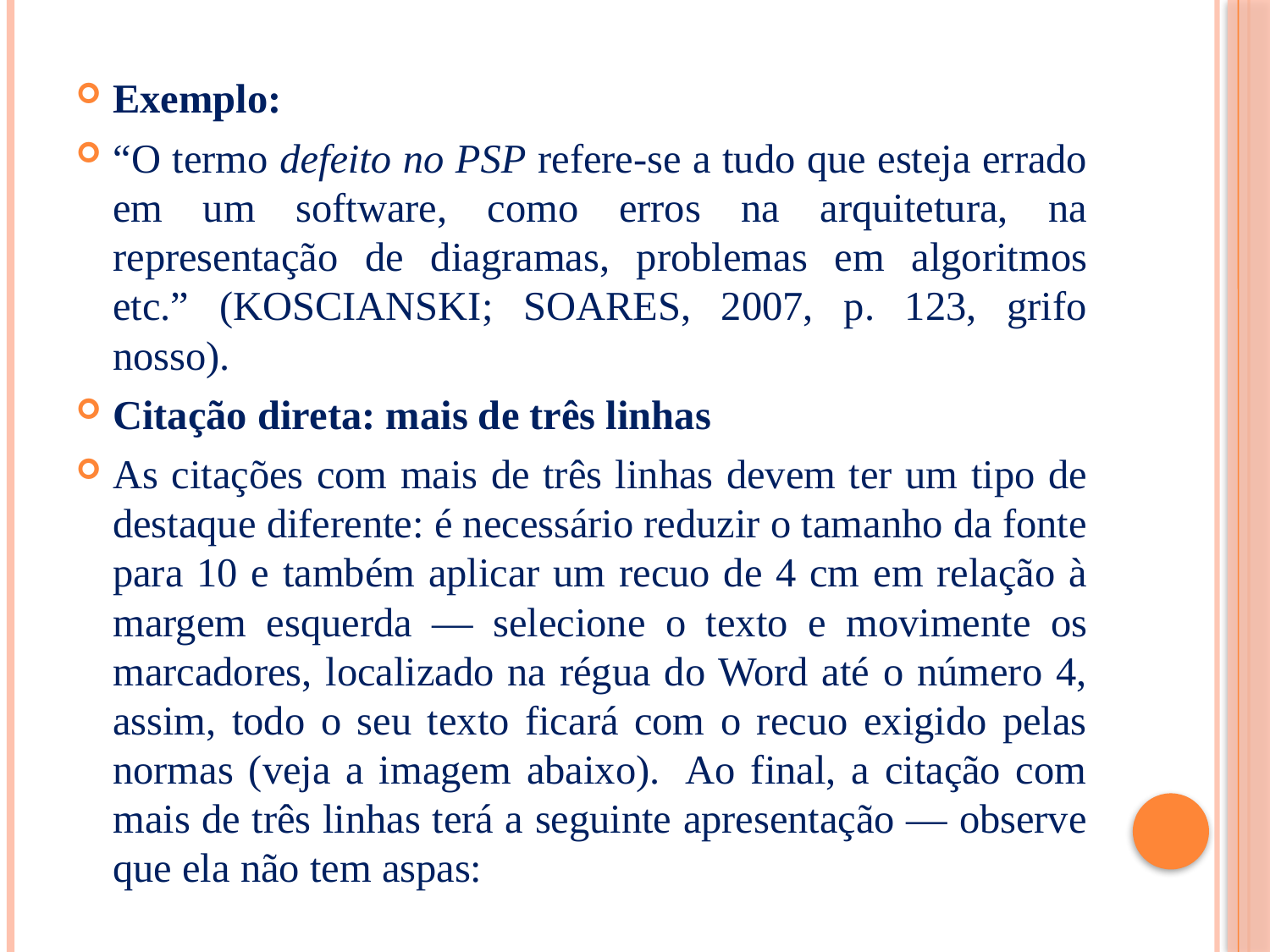

Exemplo:
“O termo defeito no PSP refere-se a tudo que esteja errado em um software, como erros na arquitetura, na representação de diagramas, problemas em algoritmos etc.” (KOSCIANSKI; SOARES, 2007, p. 123, grifo nosso).
Citação direta: mais de três linhas
As citações com mais de três linhas devem ter um tipo de destaque diferente: é necessário reduzir o tamanho da fonte para 10 e também aplicar um recuo de 4 cm em relação à margem esquerda — selecione o texto e movimente os marcadores, localizado na régua do Word até o número 4, assim, todo o seu texto ficará com o recuo exigido pelas normas (veja a imagem abaixo).  Ao final, a citação com mais de três linhas terá a seguinte apresentação — observe que ela não tem aspas: